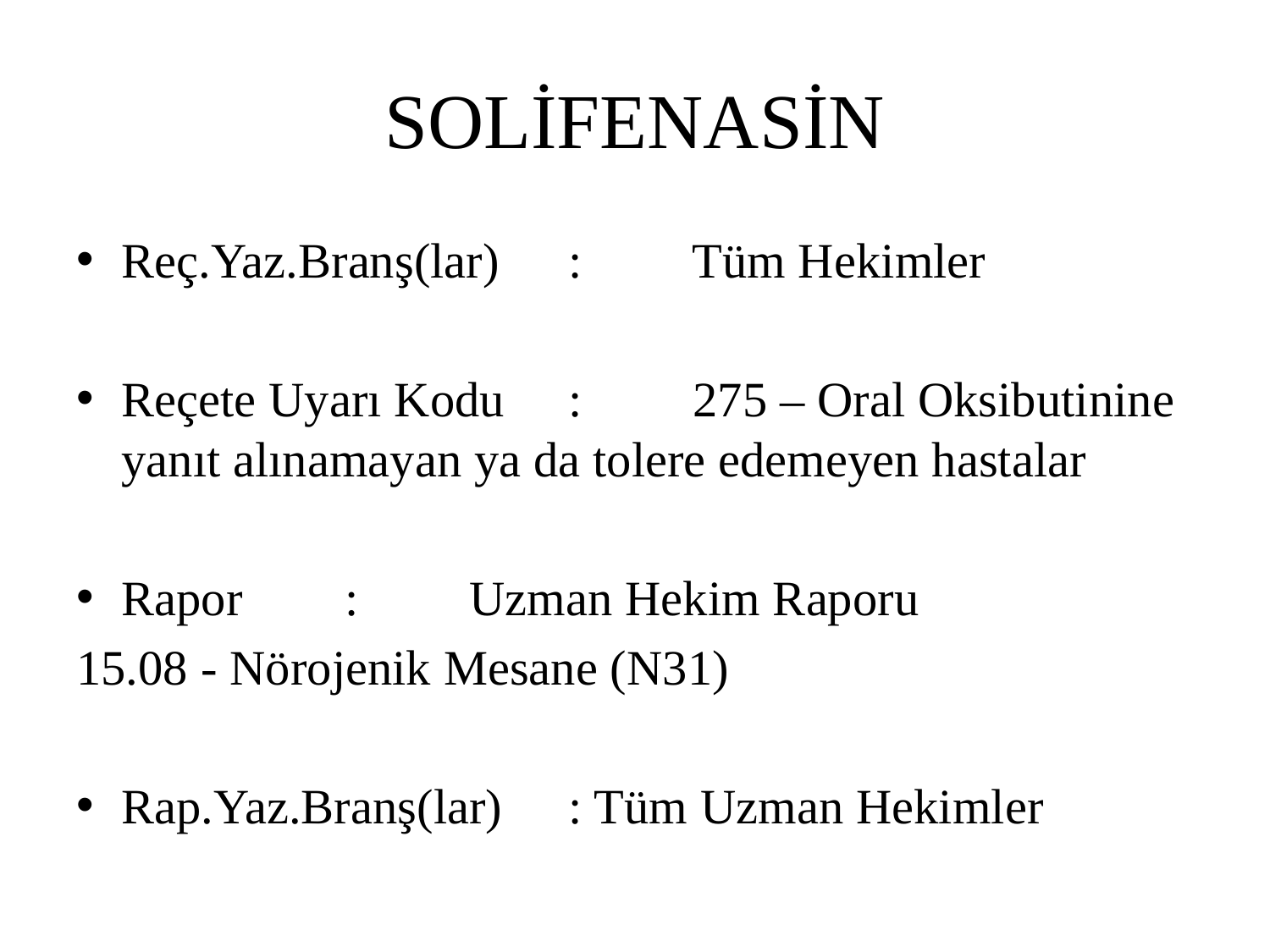

# SOLİFENASİN
Reç.Yaz.Branş(lar)	:	 Tüm Hekimler

Reçete Uyarı Kodu	:	 275 – Oral Oksibutinine yanıt alınamayan ya da tolere edemeyen hastalar

Rapor	:	 Uzman Hekim Raporu
15.08 - Nörojenik Mesane (N31)

Rap.Yaz.Branş(lar)	: Tüm Uzman Hekimler